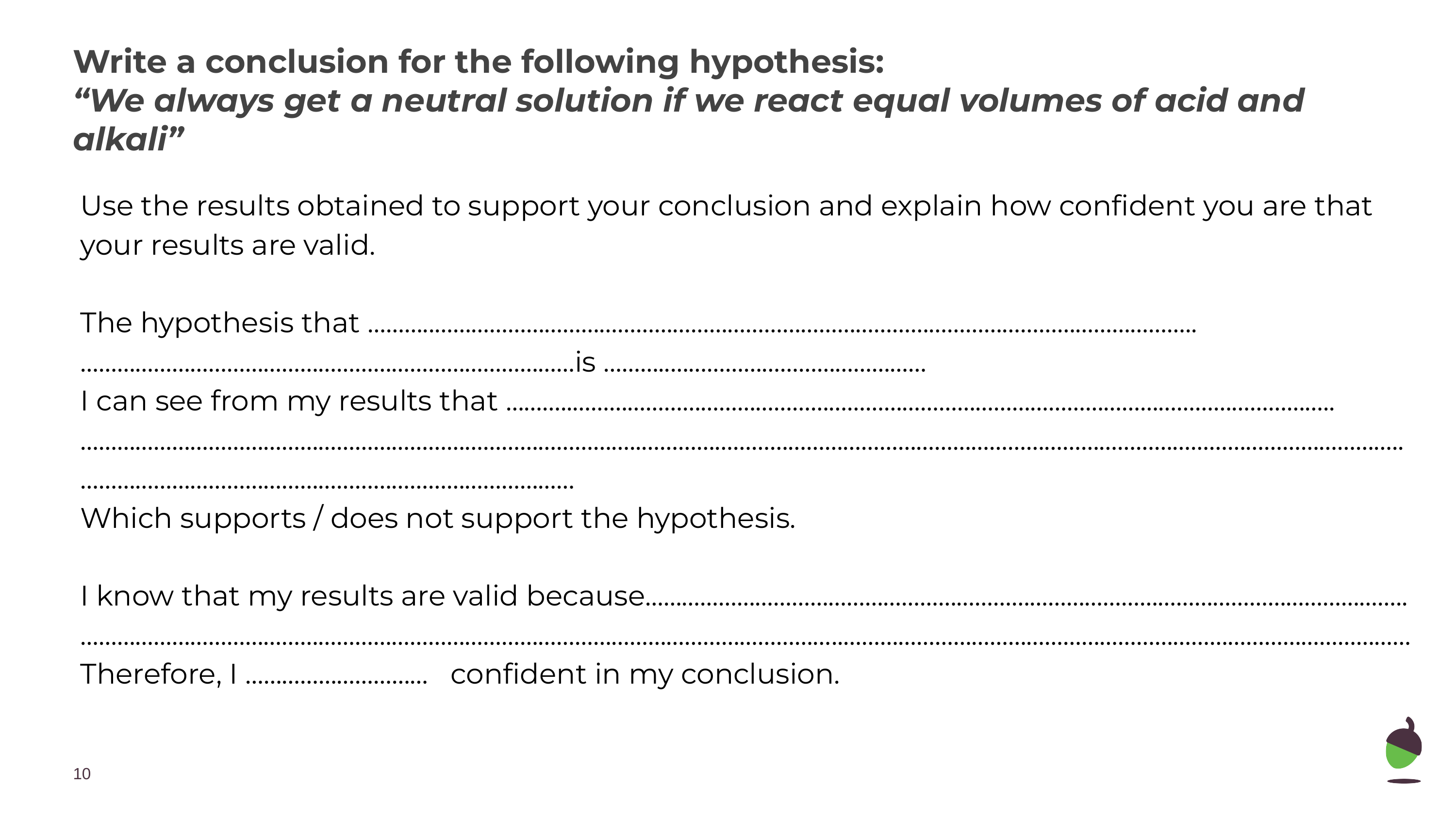

# Write a conclusion for the following hypothesis:
“We always get a neutral solution if we react equal volumes of acid and alkali”
Use the results obtained to support your conclusion and explain how confident you are that your results are valid.

The hypothesis that ………..……………………………………………………………………………………………………………..………………………………………………………………………is ………..……………………………………
I can see from my results that ………..……………………………………………………………………………………………………………..………………………………………………………………………………..……………………………………………………………………………………………………………..………………………………………………………………………
Which supports / does not support the hypothesis.

I know that my results are valid because……………………………………………………………………………………………………………..
……………………………………………………………………………………………………………..…………………………………………………………………………………
Therefore, I …………………………   confident in my conclusion.
10